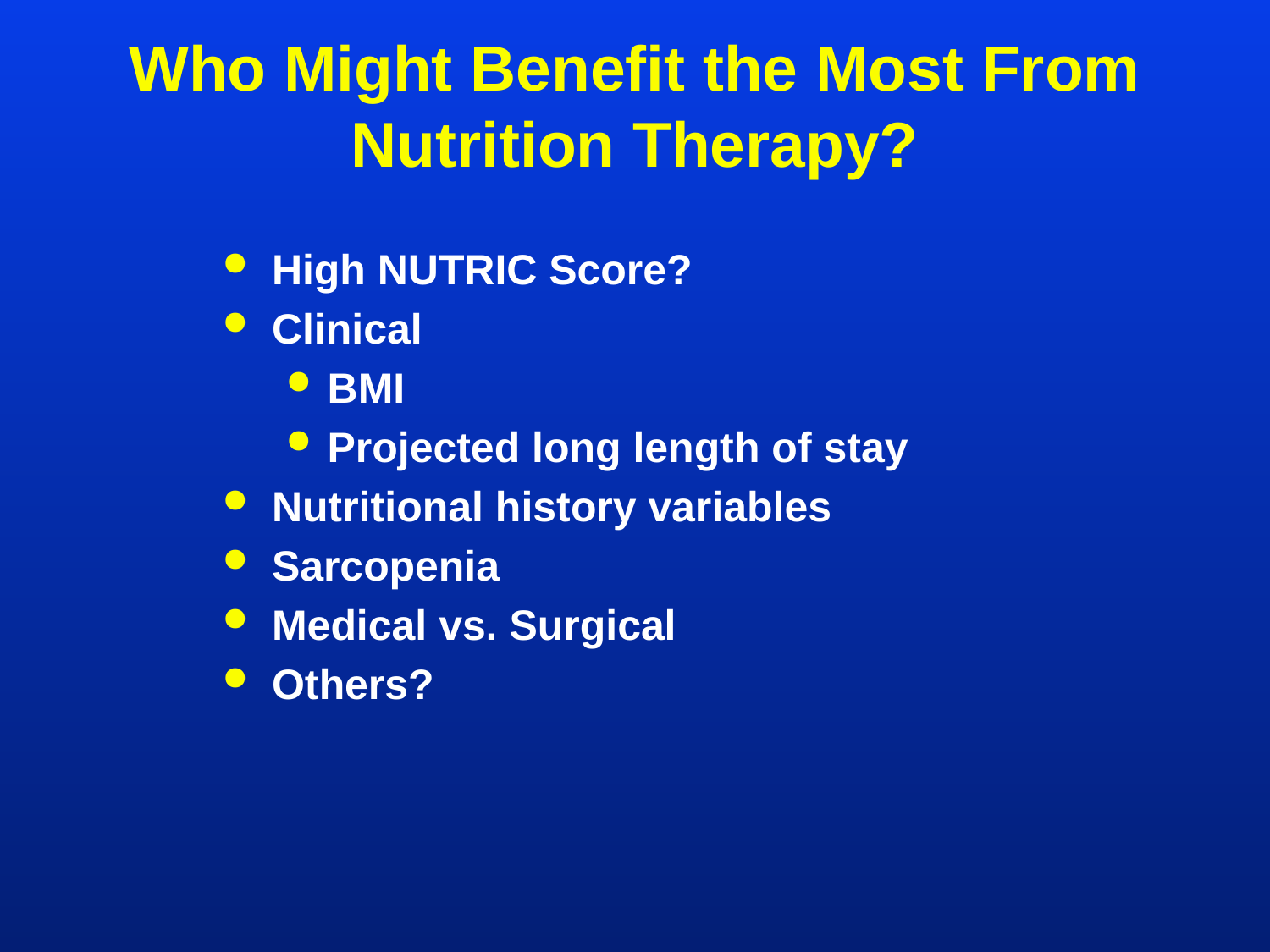

# Who Might Benefit the Most From Nutrition Therapy?
High NUTRIC Score?
Clinical
BMI
Projected long length of stay
Nutritional history variables
Sarcopenia
Medical vs. Surgical
Others?